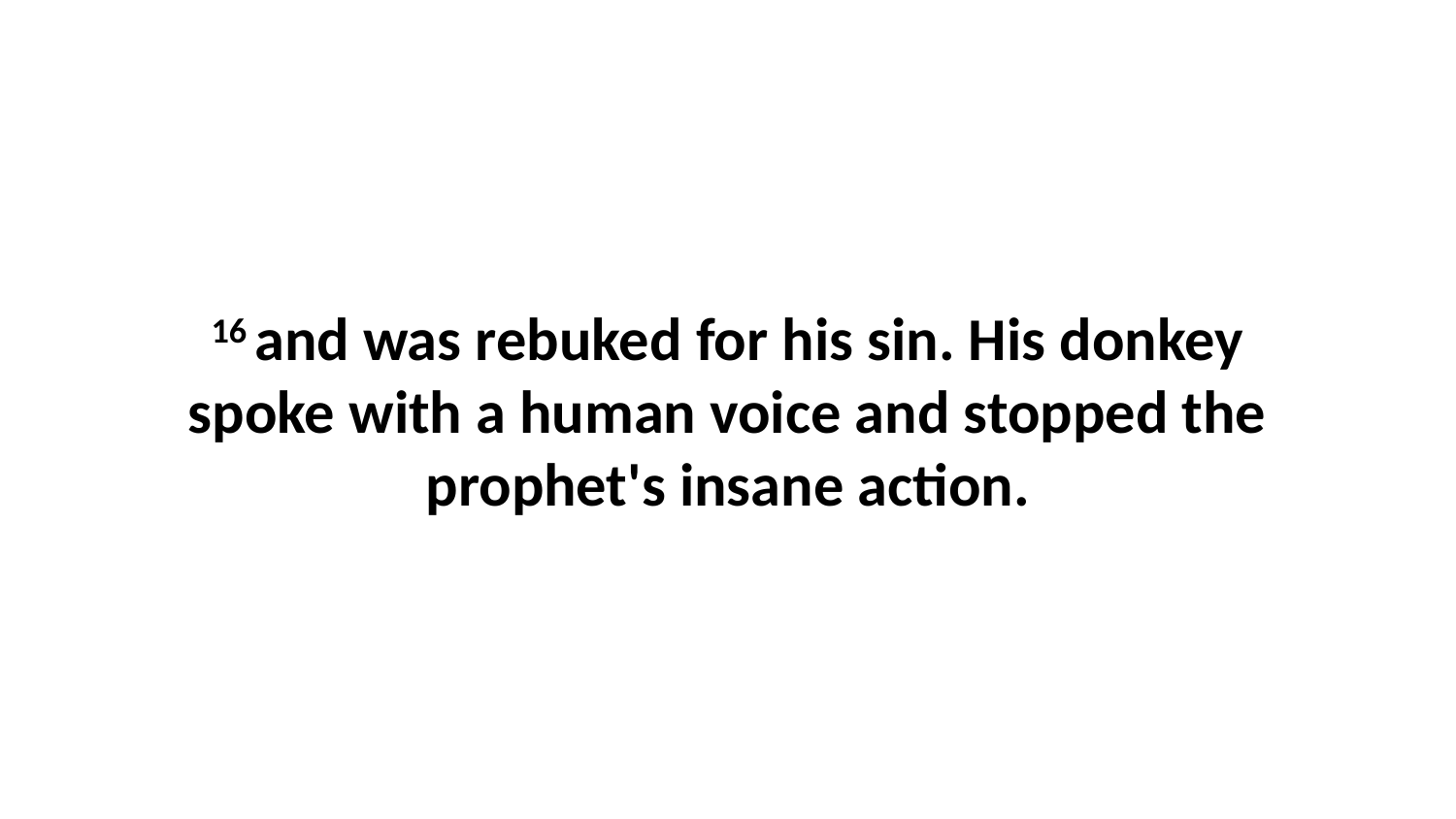

16 and was rebuked for his sin. His donkey spoke with a human voice and stopped the prophet's insane action.